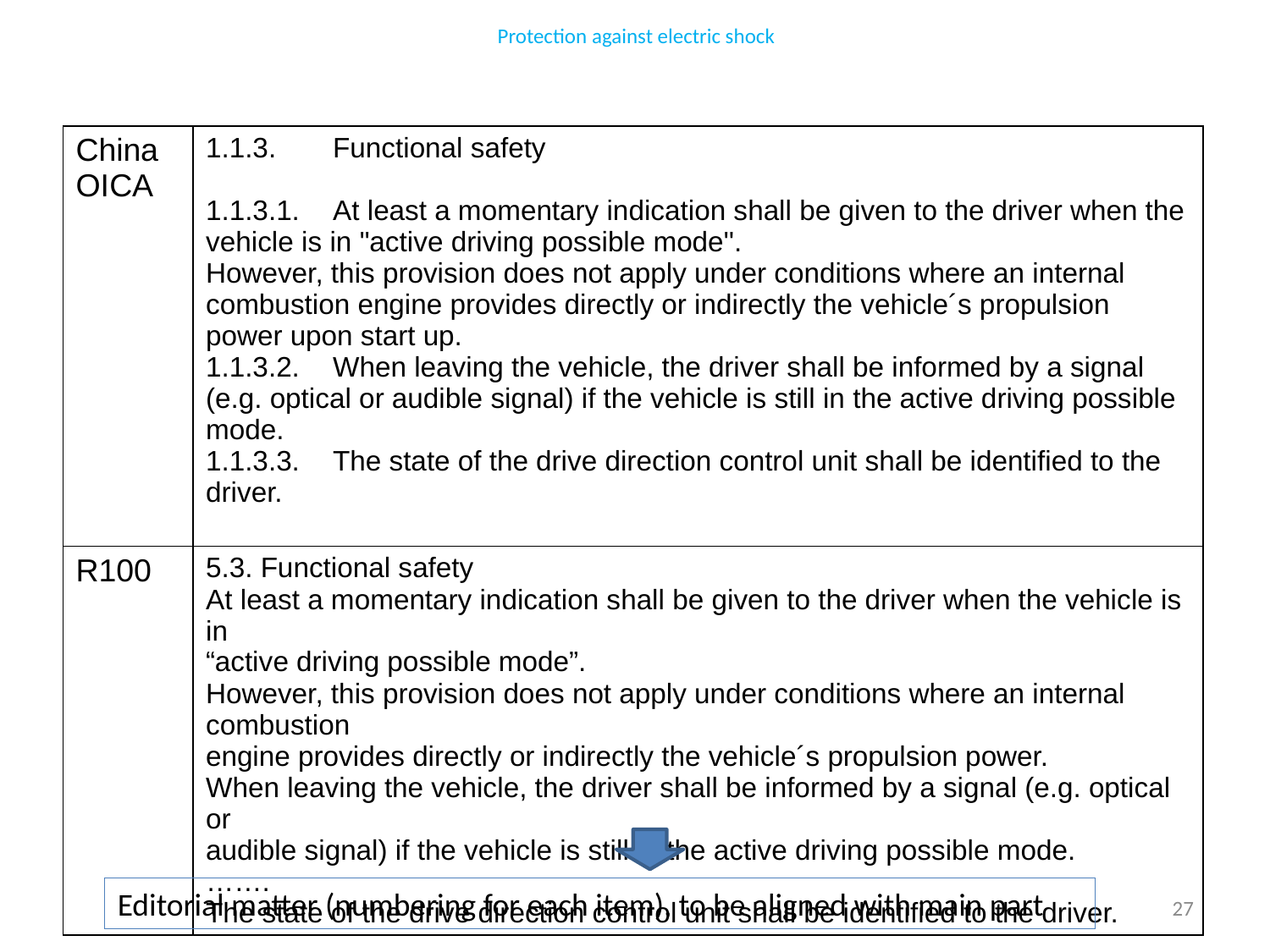

Protection against electric shock
| China OICA | 1.1.3. Functional safety 1.1.3.1. At least a momentary indication shall be given to the driver when the vehicle is in "active driving possible mode''. However, this provision does not apply under conditions where an internal combustion engine provides directly or indirectly the vehicle´s propulsion power upon start up. 1.1.3.2. When leaving the vehicle, the driver shall be informed by a signal (e.g. optical or audible signal) if the vehicle is still in the active driving possible mode. 1.1.3.3. The state of the drive direction control unit shall be identified to the driver. |
| --- | --- |
| R100 | 5.3. Functional safety At least a momentary indication shall be given to the driver when the vehicle is in “active driving possible mode”. However, this provision does not apply under conditions where an internal combustion engine provides directly or indirectly the vehicle´s propulsion power. When leaving the vehicle, the driver shall be informed by a signal (e.g. optical or audible signal) if the vehicle is still in the active driving possible mode. ……. The state of the drive direction control unit shall be identified to the driver. |

Editorial matter (numbering for each item), to be aligned with main part
27